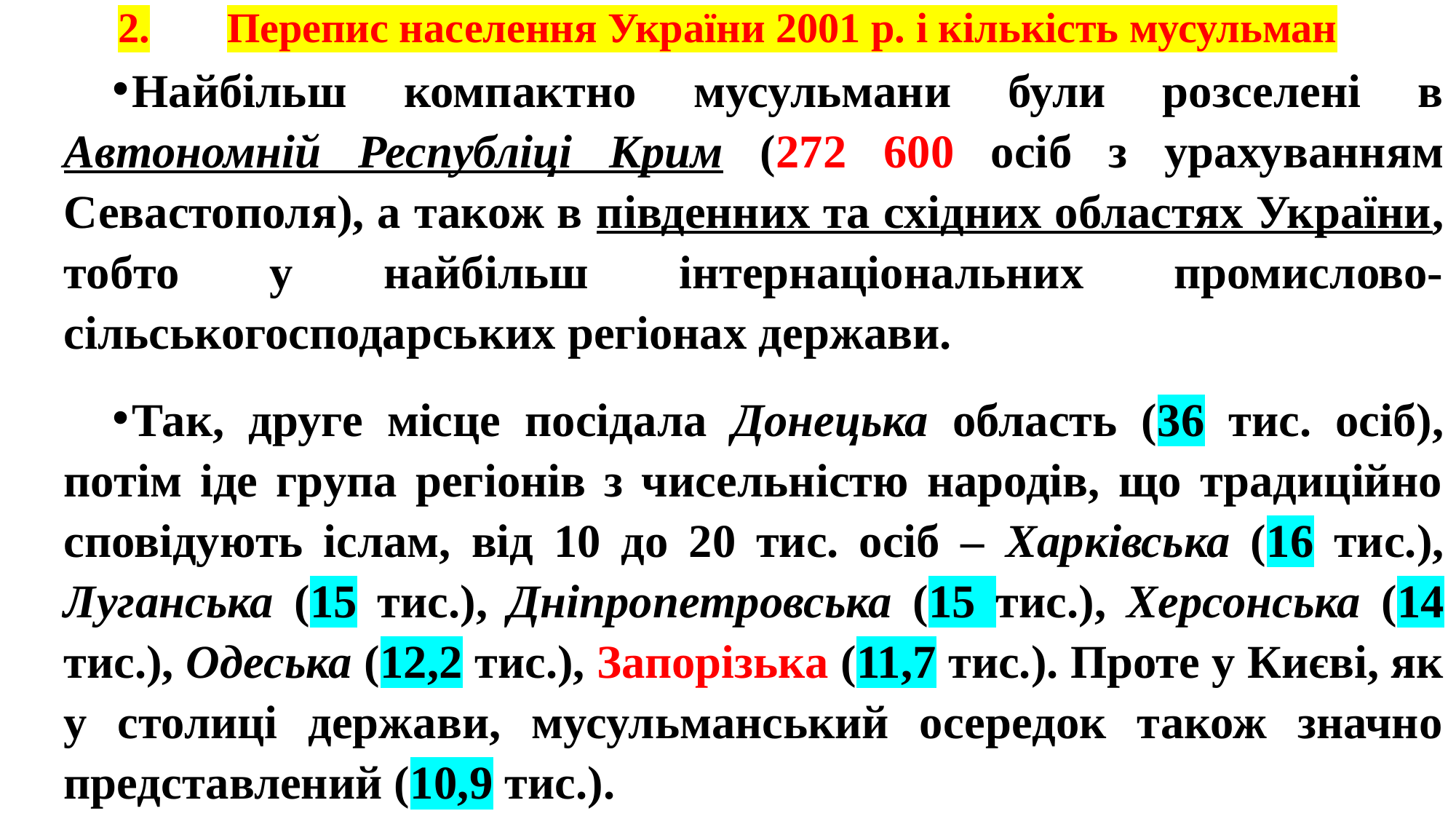

# 2.	Перепис населення України 2001 р. і кількість мусульман
Найбільш компактно мусульмани були розселені в Автономній Республіці Крим (272 600 осіб з урахуванням Севастополя), а також в південних та східних областях України, тобто у найбільш інтернаціональних промислово-сільськогосподарських регіонах держави.
Так, друге місце посідала Донецька область (36 тис. осіб), потім іде група регіонів з чисельністю народів, що традиційно сповідують іслам, від 10 до 20 тис. осіб – Харківська (16 тис.), Луганська (15 тис.), Дніпропетровська (15 тис.), Херсонська (14 тис.), Одеська (12,2 тис.), Запорізька (11,7 тис.). Проте у Києві, як у столиці держави, мусульманський осередок також значно представлений (10,9 тис.).